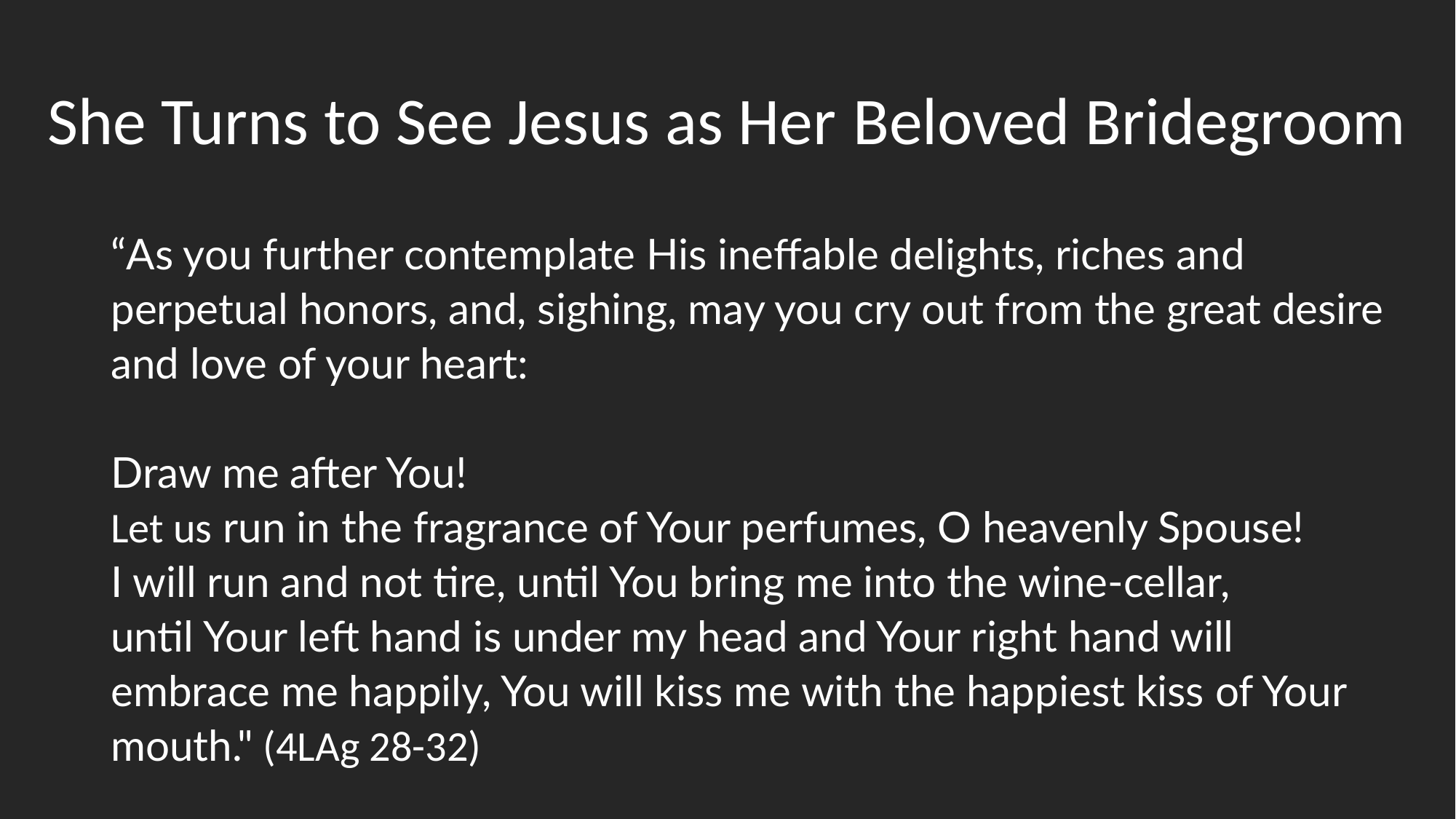

# She Turns to See Jesus as Her Beloved Bridegroom
“As you further contemplate His ineffable delights, riches and perpetual honors, and, sighing, may you cry out from the great desire and love of your heart:

Draw me after You!
Let us run in the fragrance of Your perfumes, O heavenly Spouse!
I will run and not tire, until You bring me into the wine-cellar,
until Your left hand is under my head and Your right hand will embrace me happily, You will kiss me with the happiest kiss of Your mouth." (4LAg 28-32)